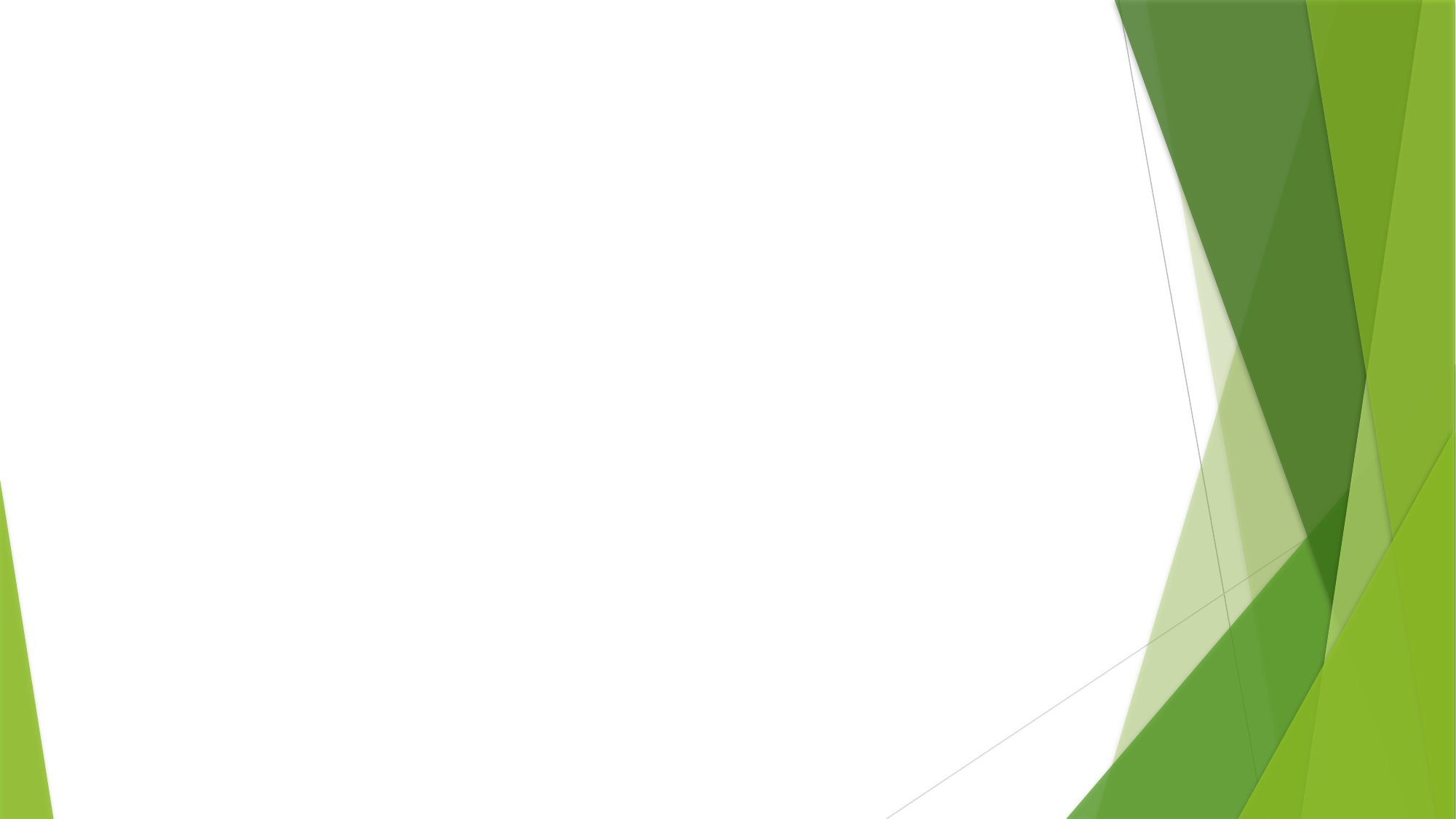

CONSTITUIR EL ACTA DE A.P.F. Y DARLA DE ALTA EN LA C.P.S.
ENTREGA RECEPCIÓN DE LIBROS CONTABLES

ELECCIÓN DE MESA DIRECTIVA Y TOMA DE PROTESTA

ELEGIR MESA DE DEBATES

CONVOCAR ASAMBLEA